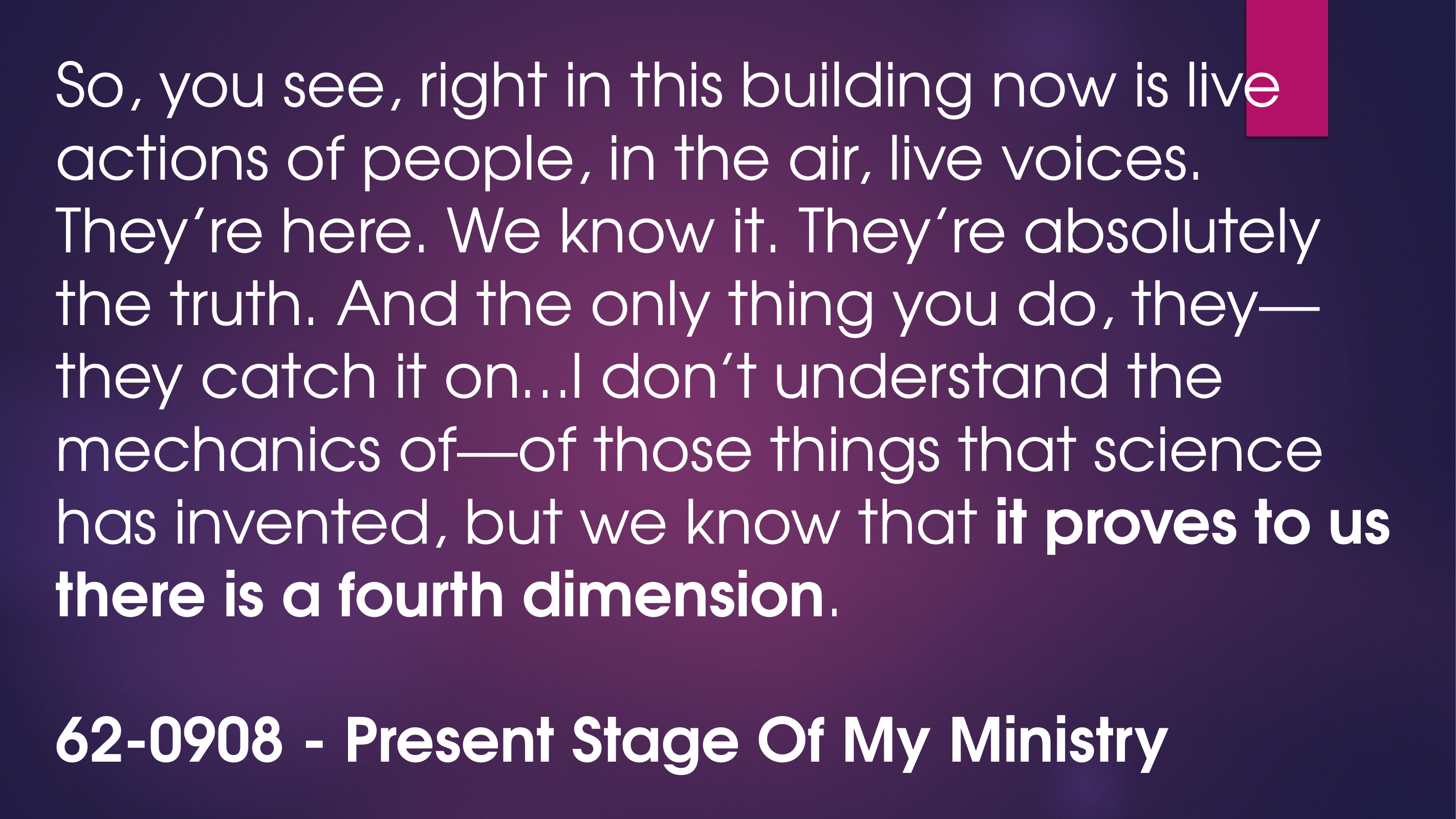

So, you see, right in this building now is live actions of people, in the air, live voices. They’re here. We know it. They’re absolutely the truth. And the only thing you do, they—they catch it on…I don’t understand the mechanics of—of those things that science has invented, but we know that it proves to us there is a fourth dimension.
62-0908 - Present Stage Of My Ministry